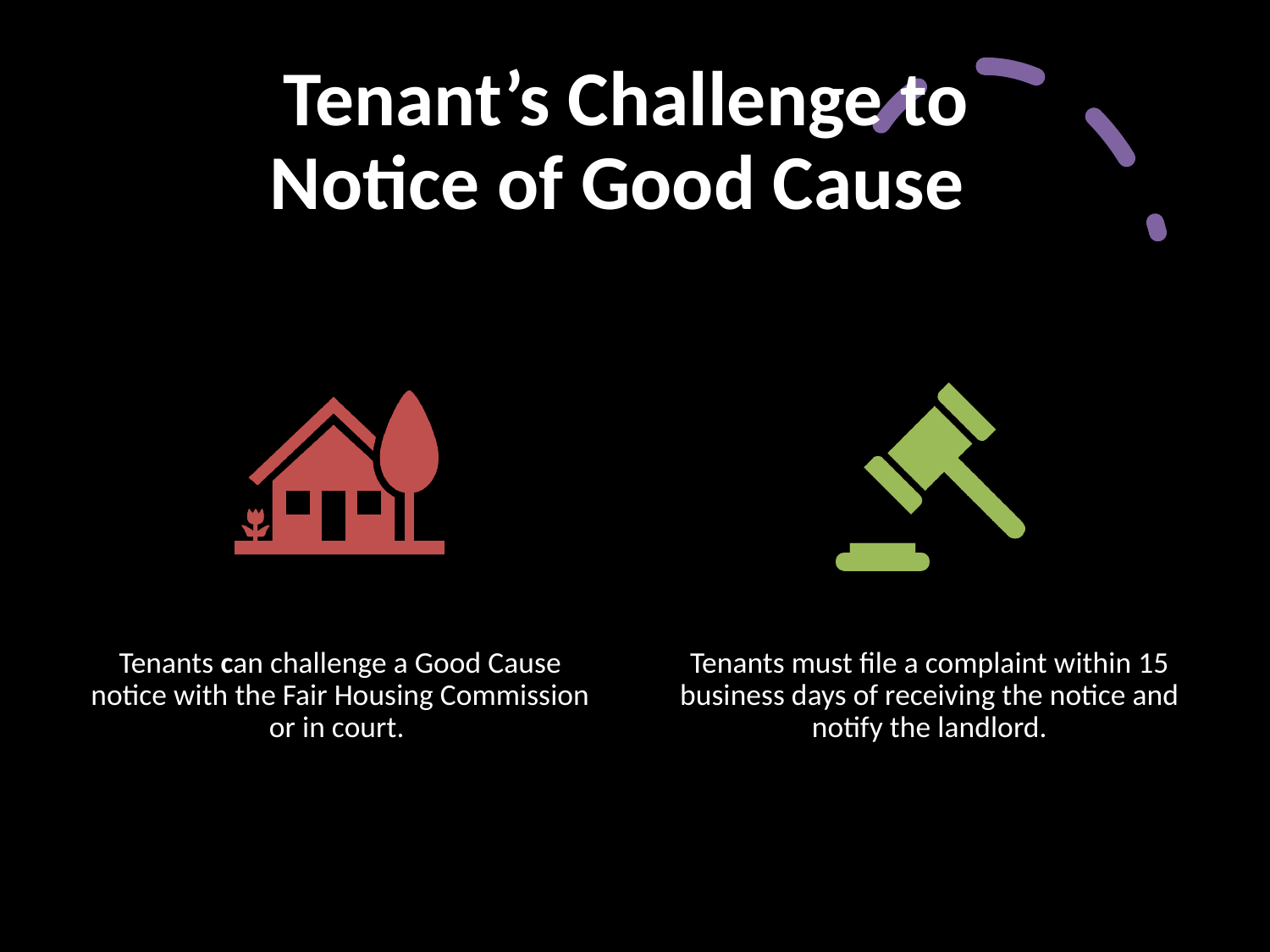

# Tenant’s Challenge to Notice of Good Cause

Tenants can challenge a Good Cause notice with the Fair Housing Commission or in court.
Tenants must file a complaint within 15 business days of receiving the notice and notify the landlord.